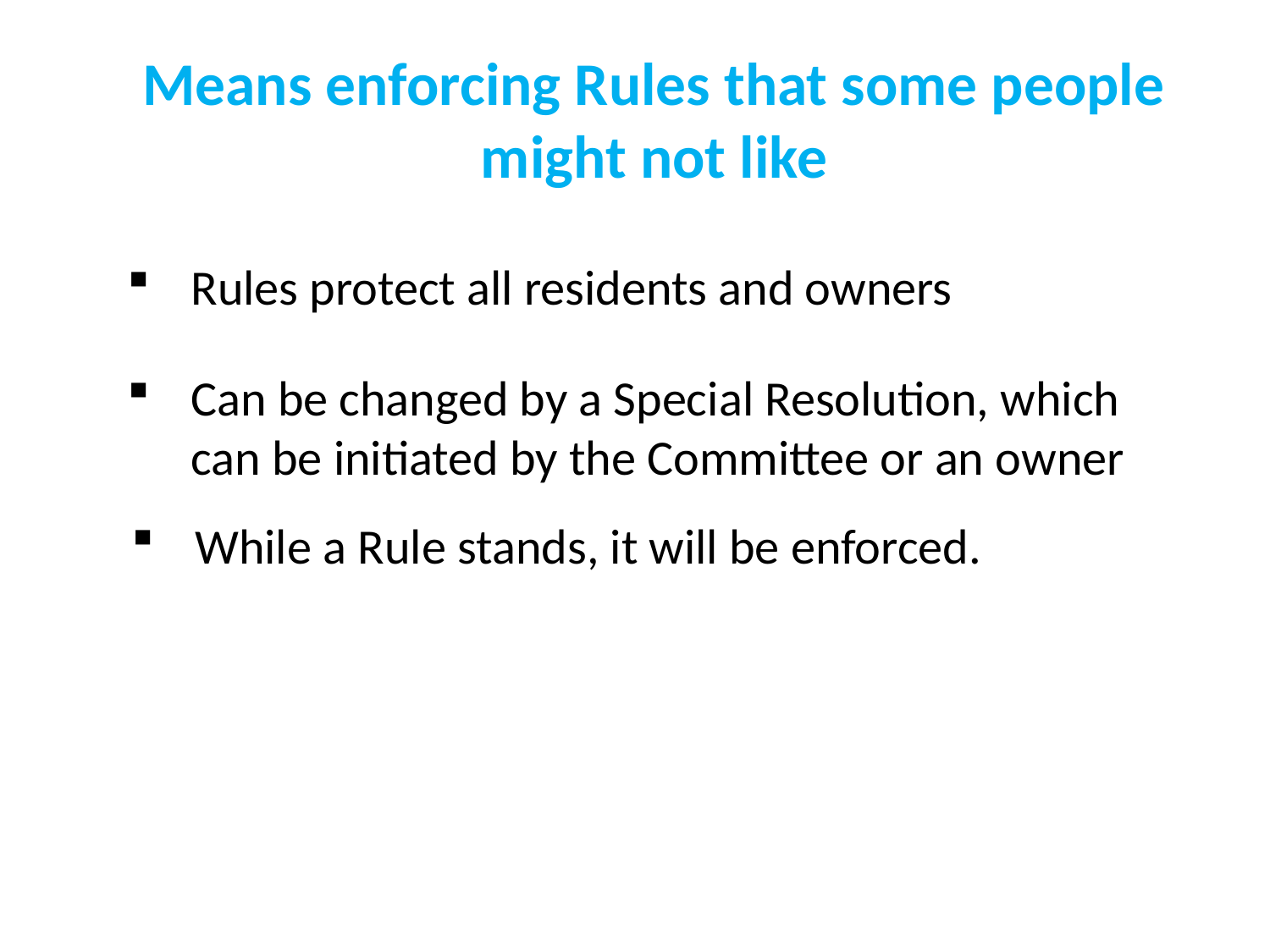

# Means enforcing Rules that some people might not like
Rules protect all residents and owners

Can be changed by a Special Resolution, which can be initiated by the Committee or an owner
While a Rule stands, it will be enforced.